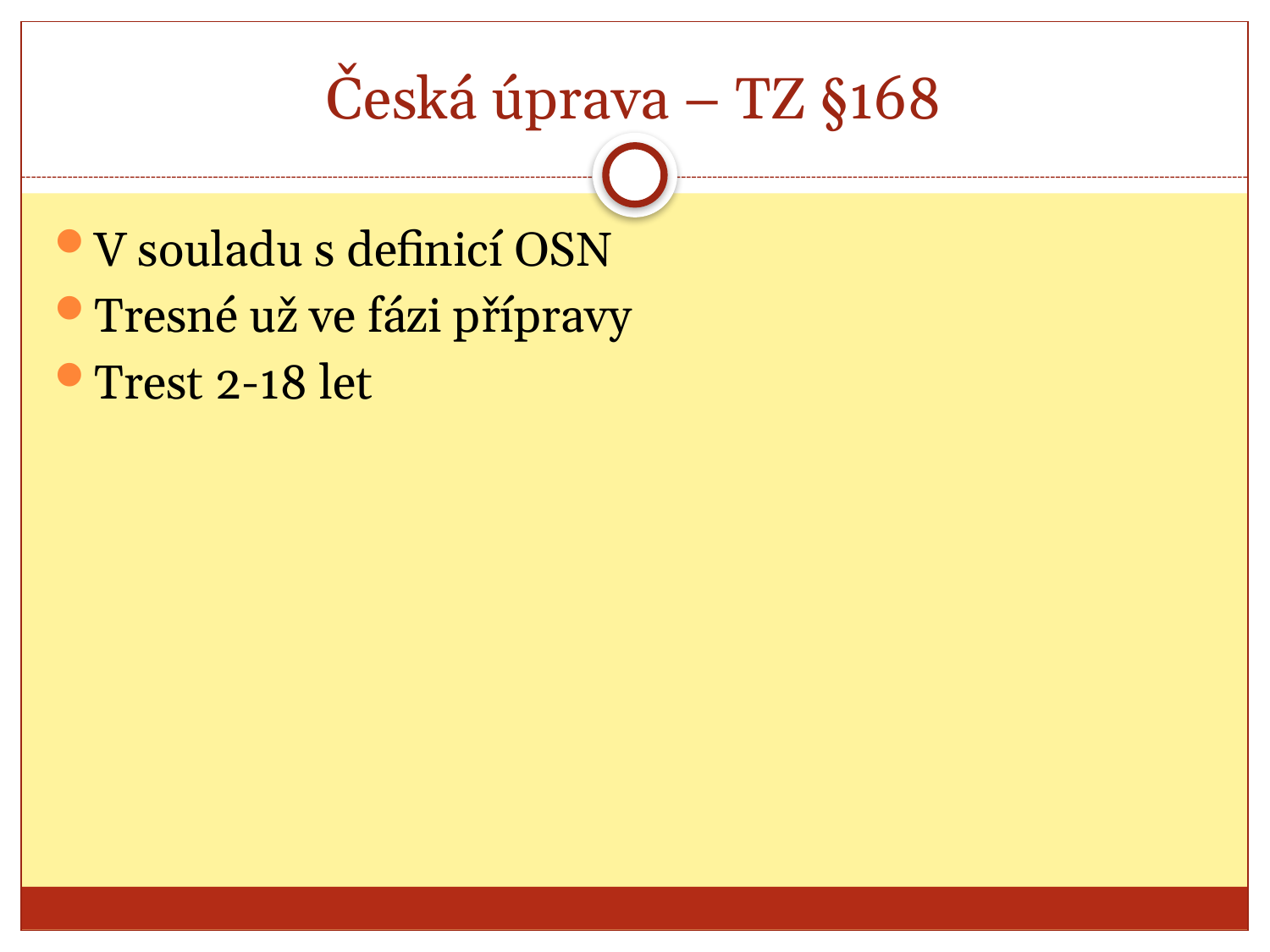

# Česká úprava – TZ §168
V souladu s definicí OSN
Tresné už ve fázi přípravy
Trest 2-18 let